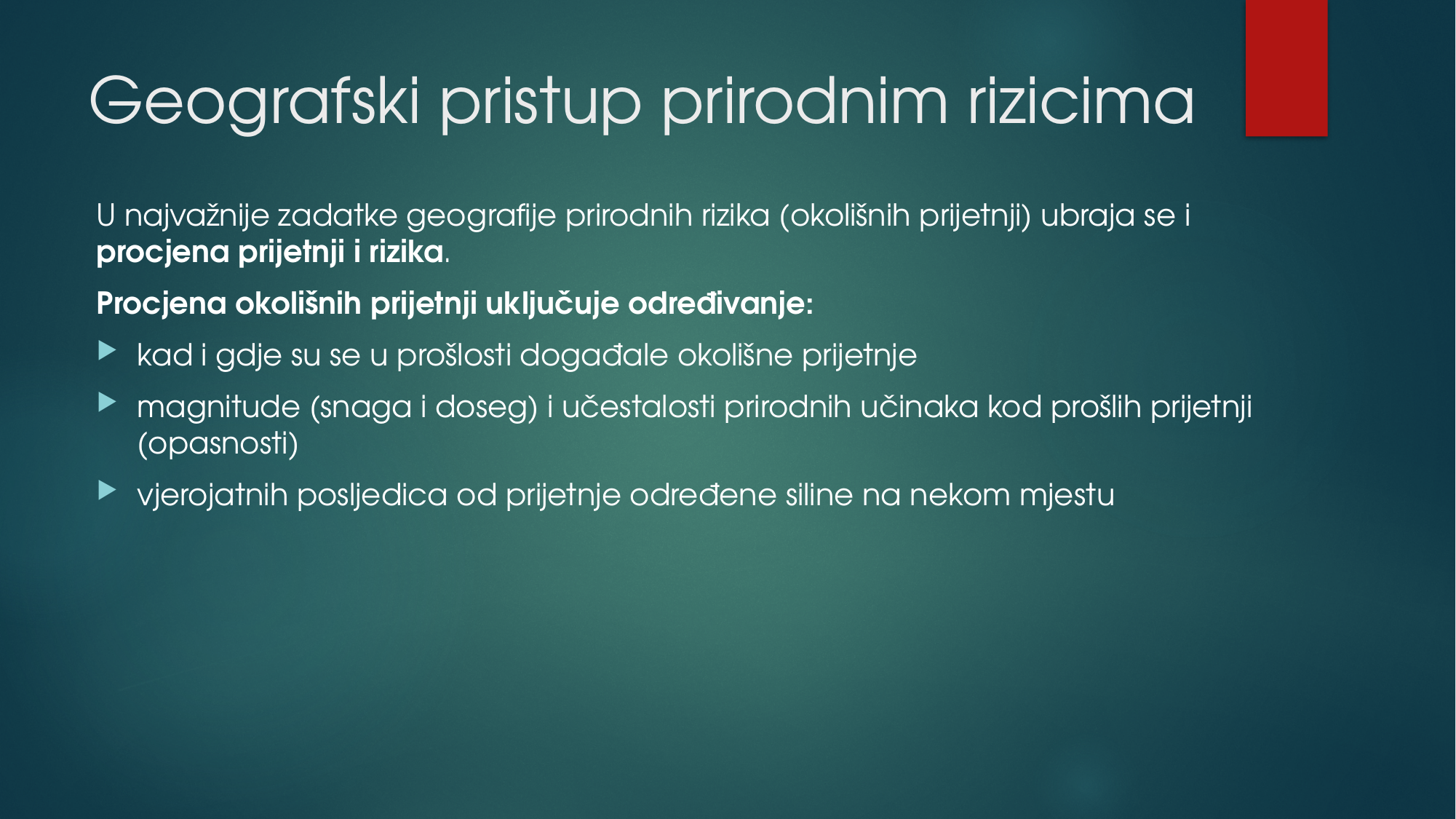

# Geografski pristup prirodnim rizicima
U najvažnije zadatke geografije prirodnih rizika (okolišnih prijetnji) ubraja se i procjena prijetnji i rizika.
Procjena okolišnih prijetnji uključuje određivanje:
kad i gdje su se u prošlosti događale okolišne prijetnje
magnitude (snaga i doseg) i učestalosti prirodnih učinaka kod prošlih prijetnji (opasnosti)
vjerojatnih posljedica od prijetnje određene siline na nekom mjestu